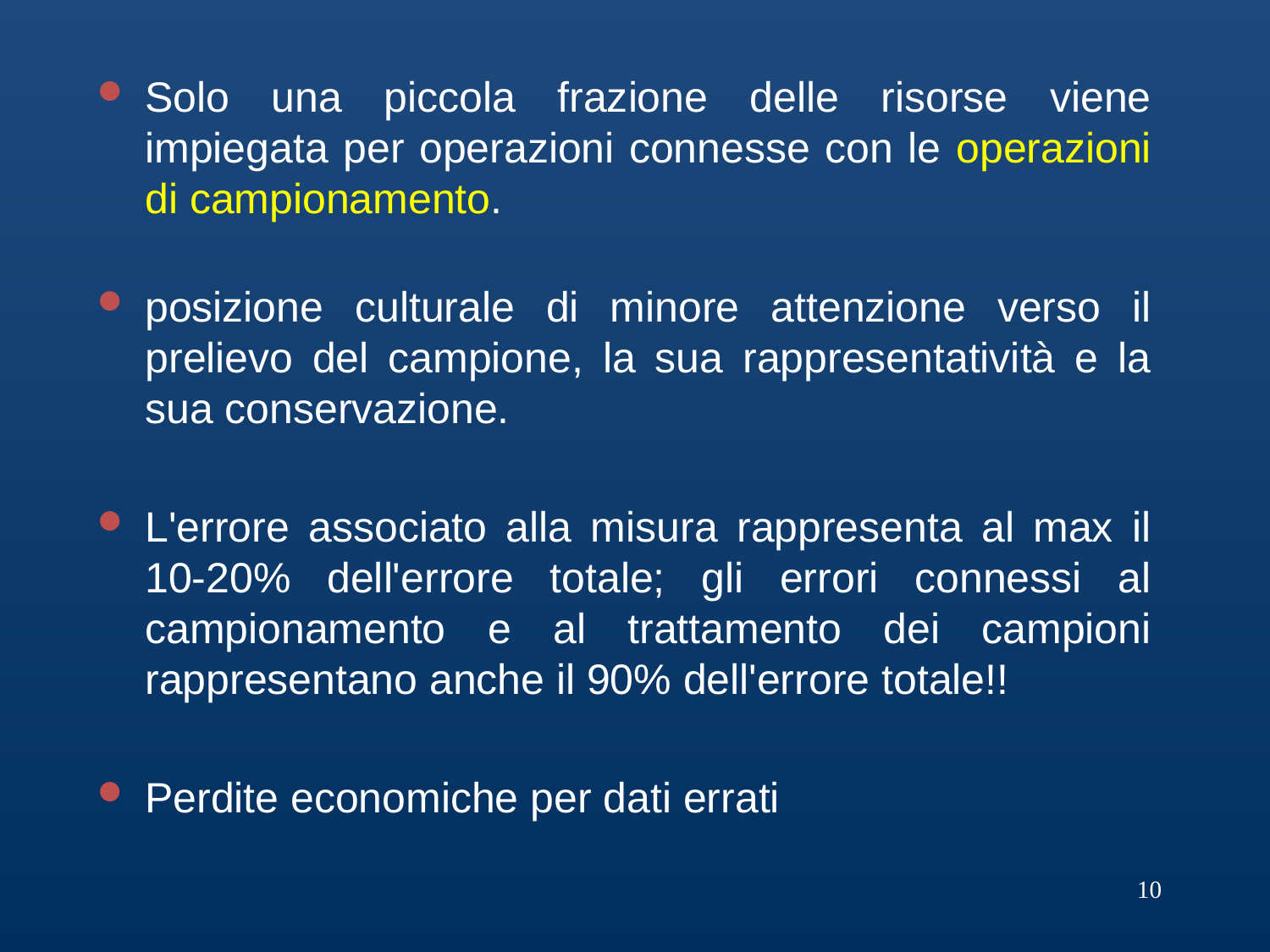

Solo una piccola frazione delle risorse viene impiegata per operazioni connesse con le operazioni di campionamento.

posizione culturale di minore attenzione verso il prelievo del campione, la sua rappresentatività e la sua conservazione.

L'errore associato alla misura rappresenta al max il 10-20% dell'errore totale; gli errori connessi al campionamento e al trattamento dei campioni rappresentano anche il 90% dell'errore totale!!

Perdite economiche per dati errati
10